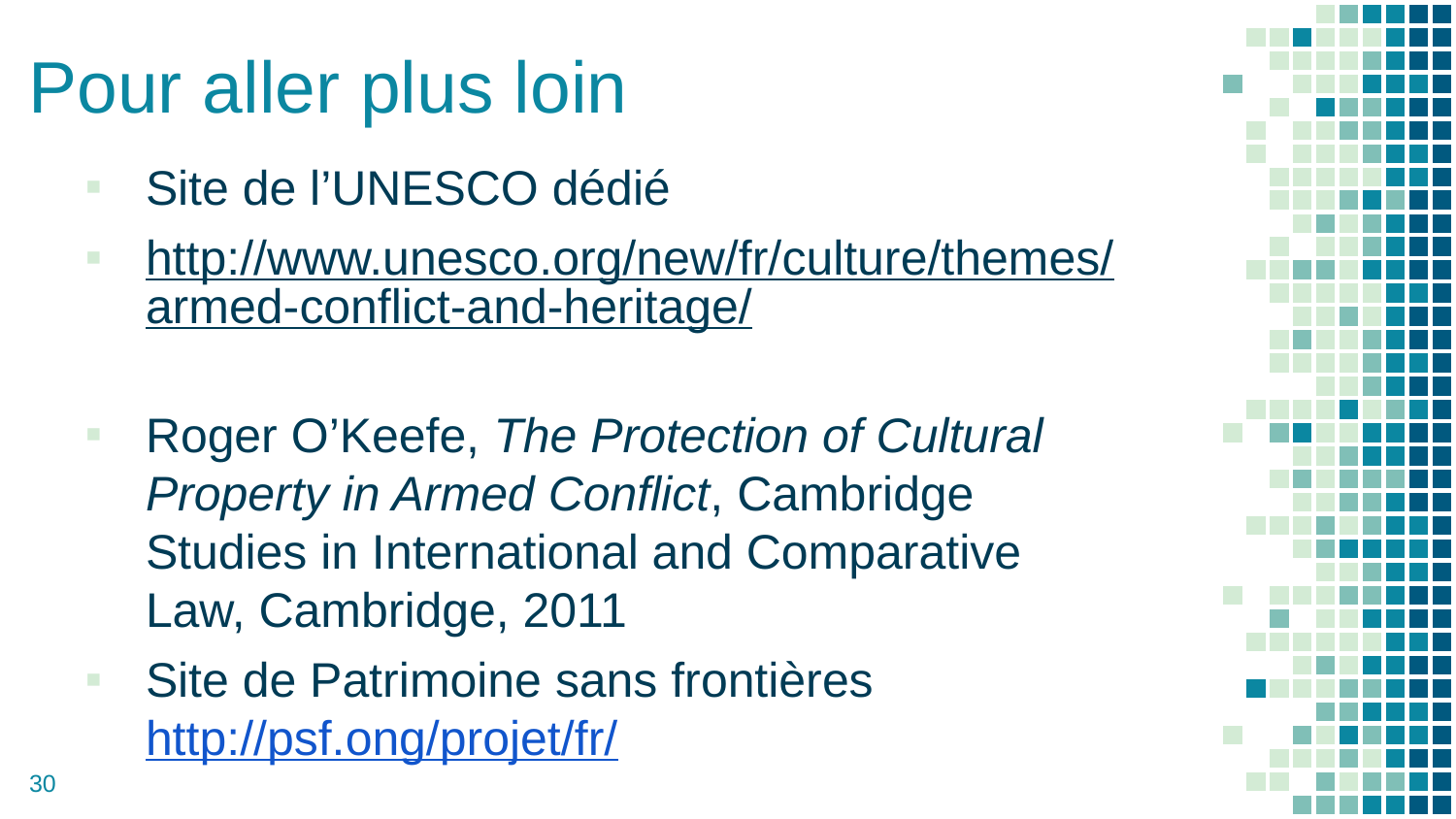

# Pour aller plus loin
Site de l’UNESCO dédié
http://www.unesco.org/new/fr/culture/themes/armed-conflict-and-heritage/
Roger O’Keefe, The Protection of Cultural Property in Armed Conflict, Cambridge Studies in International and Comparative Law, Cambridge, 2011
Site de Patrimoine sans frontières http://psf.ong/projet/fr/

30